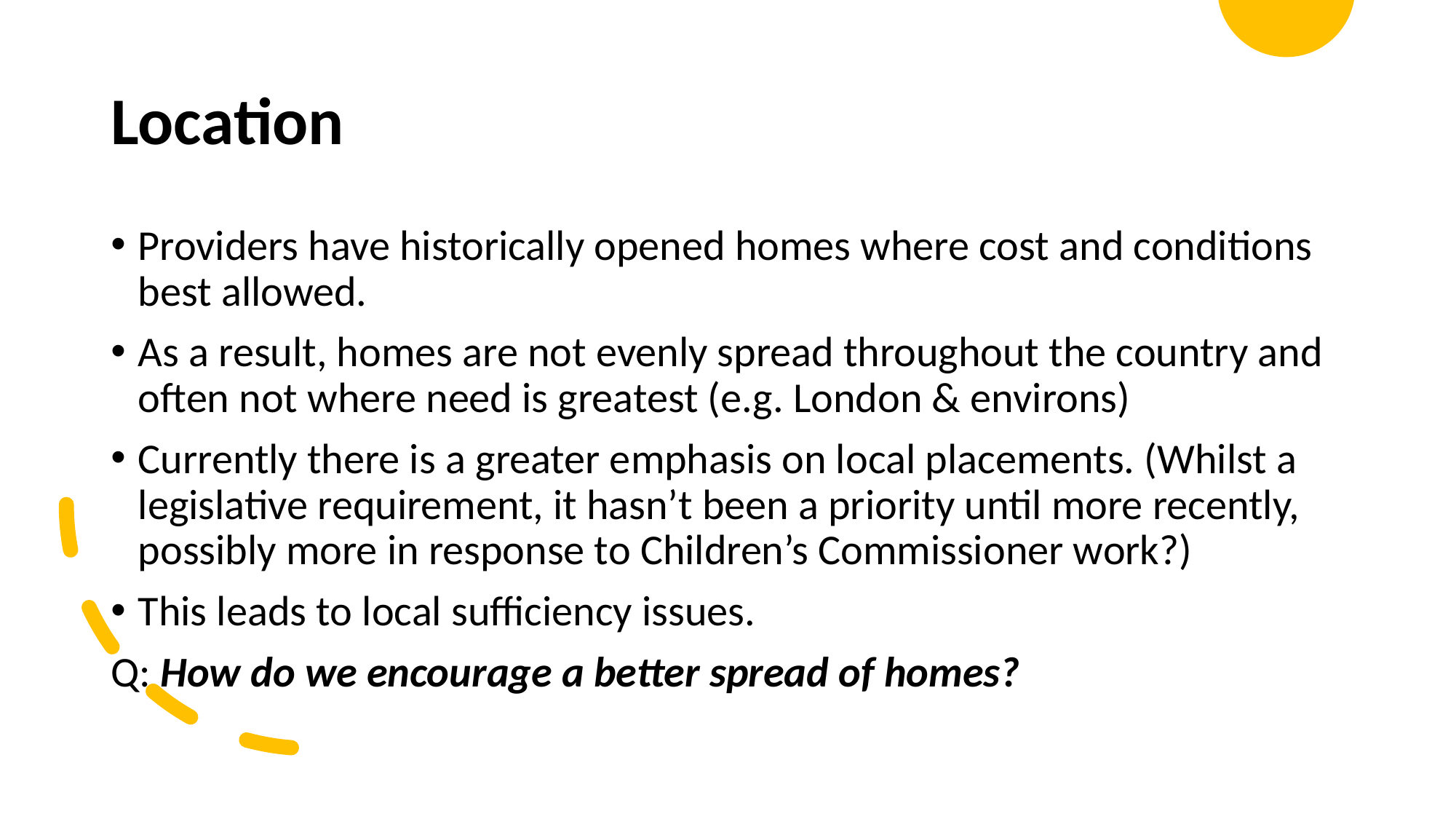

# Location
Providers have historically opened homes where cost and conditions best allowed.
As a result, homes are not evenly spread throughout the country and often not where need is greatest (e.g. London & environs)
Currently there is a greater emphasis on local placements. (Whilst a legislative requirement, it hasn’t been a priority until more recently, possibly more in response to Children’s Commissioner work?)
This leads to local sufficiency issues.
Q: How do we encourage a better spread of homes?